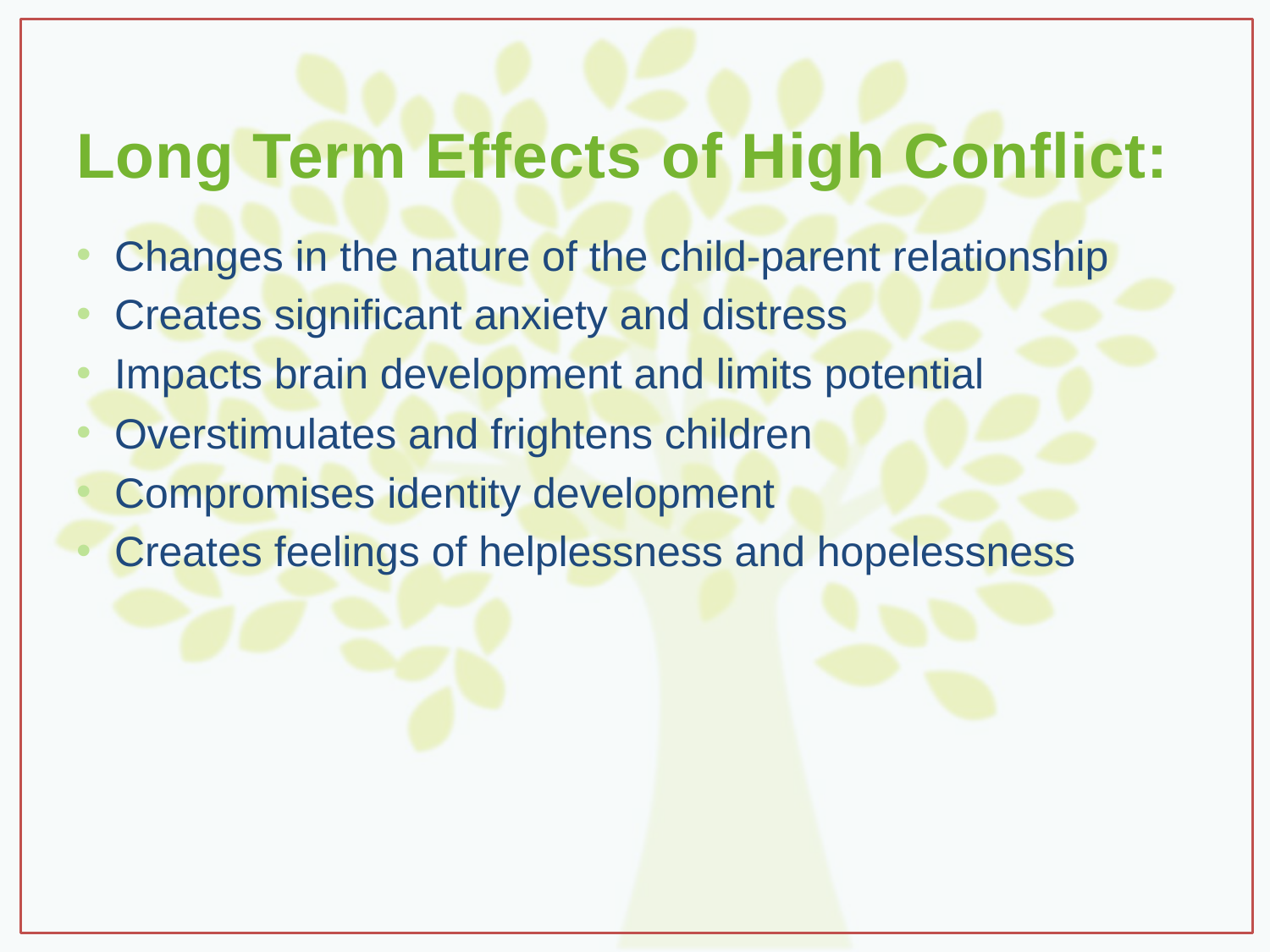

# Long Term Effects of High Conflict:
Changes in the nature of the child-parent relationship
Creates significant anxiety and distress
Impacts brain development and limits potential
Overstimulates and frightens children
Compromises identity development
Creates feelings of helplessness and hopelessness